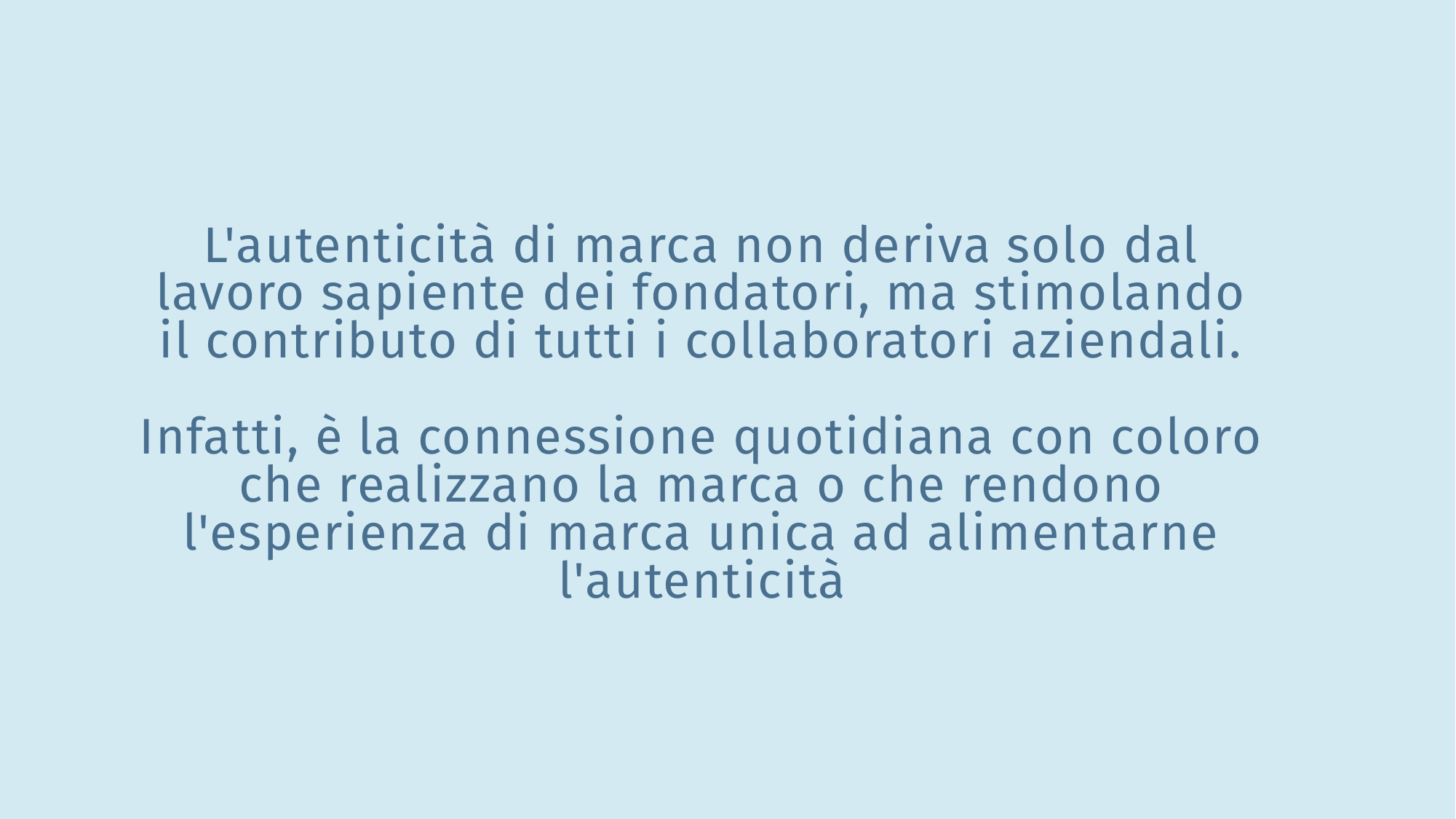

# L'autenticità di marca non deriva solo dal lavoro sapiente dei fondatori, ma stimolando il contributo di tutti i collaboratori aziendali. Infatti, è la connessione quotidiana con coloro che realizzano la marca o che rendono l'esperienza di marca unica ad alimentarne l'autenticità